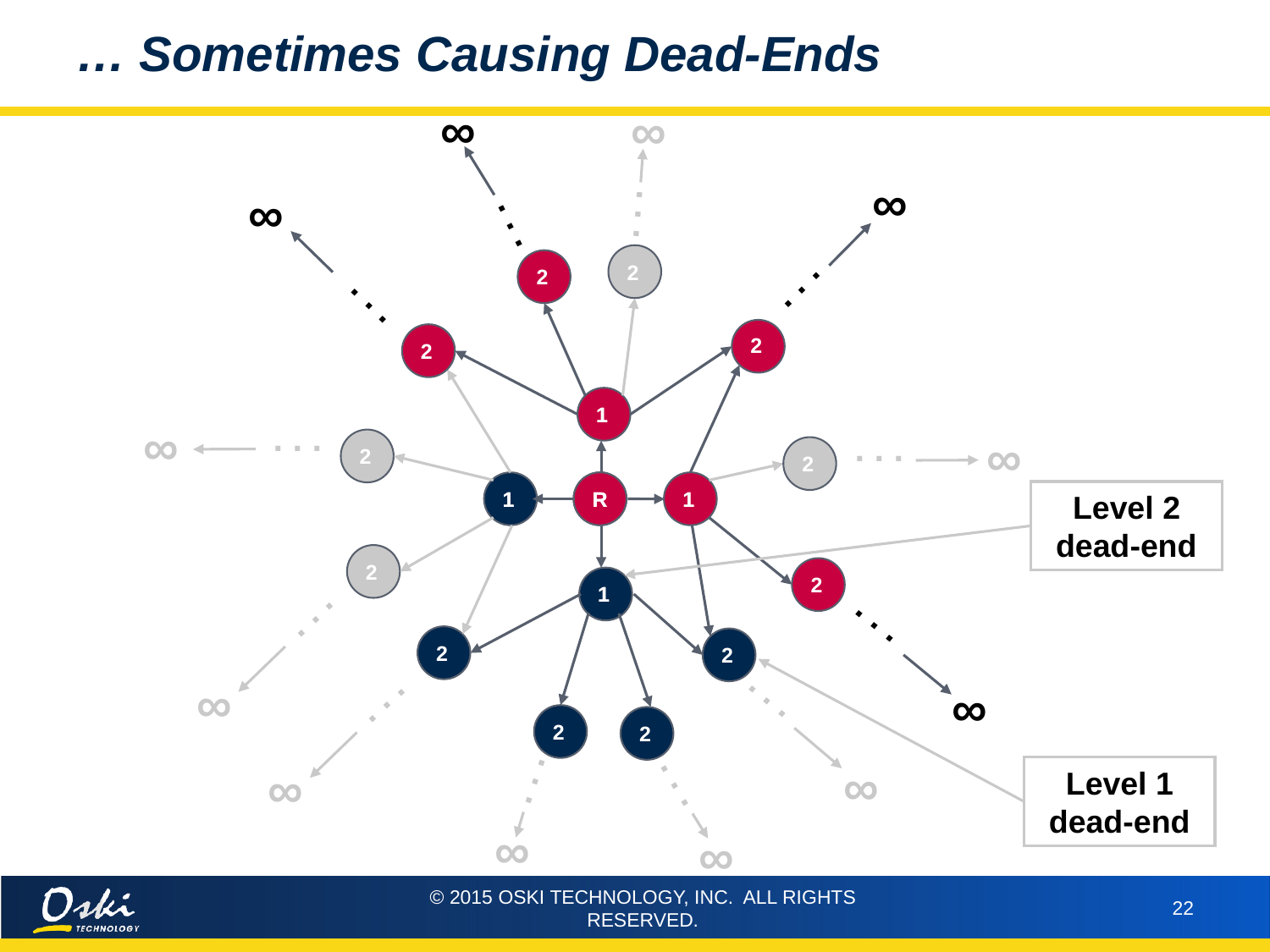

# … Sometimes Causing Dead-Ends
∞
∞
∞
∞
. . .
. . .
. . .
. . .
∞
. . .
. . .
∞
. . .
. . .
. . .
∞
∞
. . .
∞
∞
. . .
. . .
∞
∞

2
2

2
2
1

2

2
1
R
1

2

2
1

2
2

2
2

1

1
R
1

1

R
Level 2 dead-end
Level 1 dead-end
© 2015 OSKI TECHNOLOGY, INC.  ALL RIGHTS RESERVED.
22